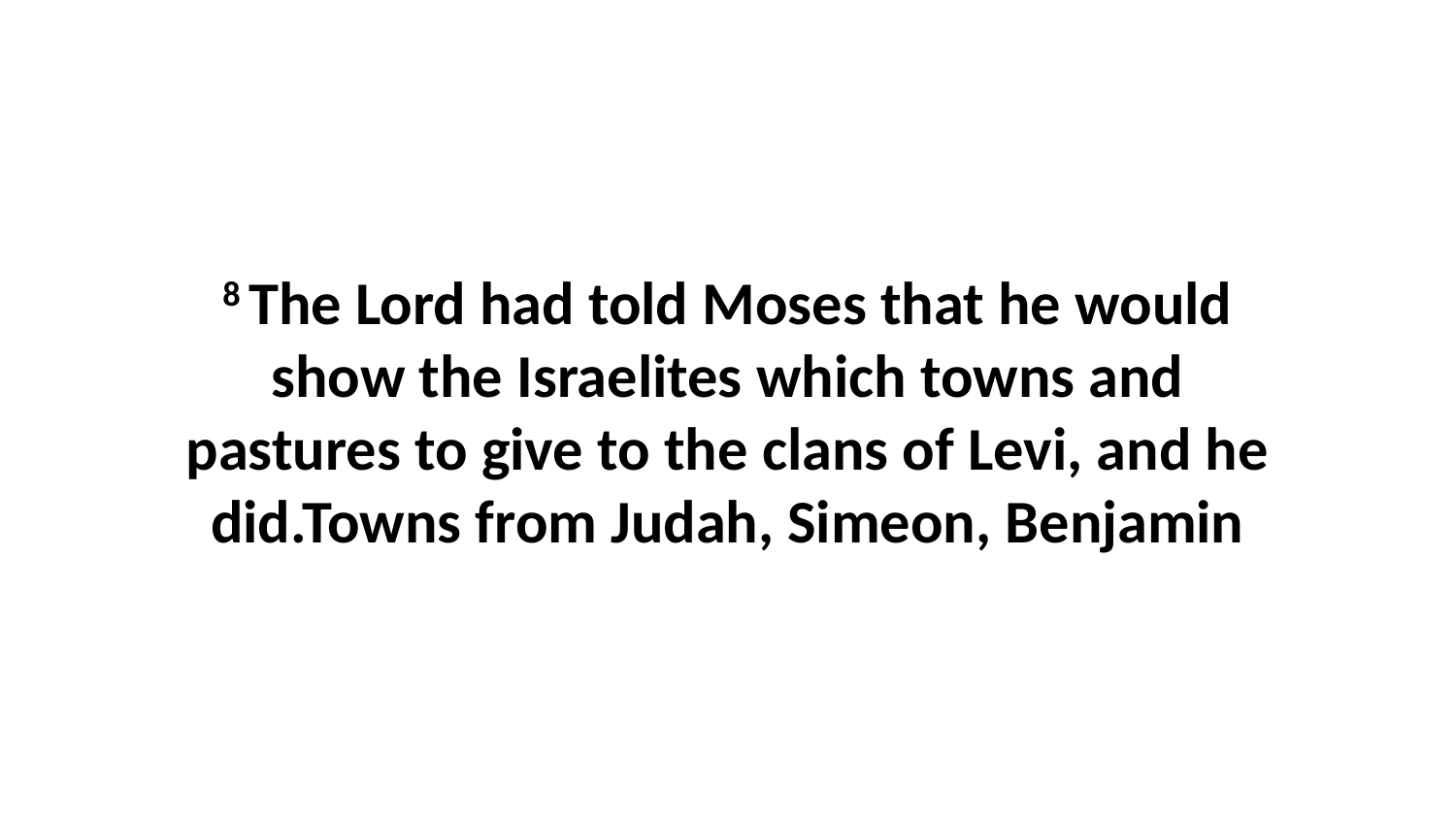

8 The Lord had told Moses that he would show the Israelites which towns and pastures to give to the clans of Levi, and he did.Towns from Judah, Simeon, Benjamin